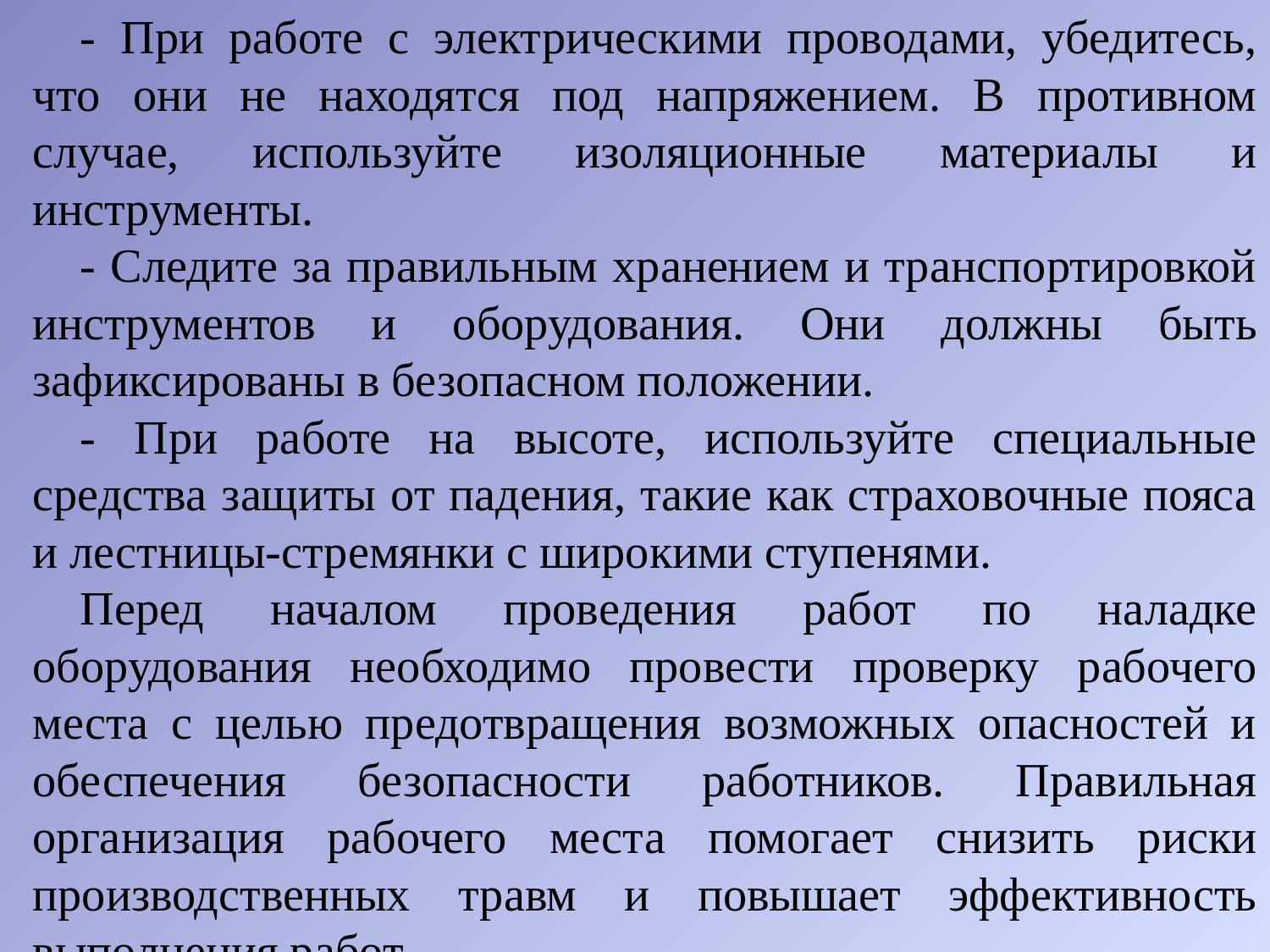

- При работе с электрическими проводами, убедитесь, что они не находятся под напряжением. В противном случае, используйте изоляционные материалы и инструменты.
- Следите за правильным хранением и транспортировкой инструментов и оборудования. Они должны быть зафиксированы в безопасном положении.
- При работе на высоте, используйте специальные средства защиты от падения, такие как страховочные пояса и лестницы-стремянки с широкими ступенями.
Перед началом проведения работ по наладке оборудования необходимо провести проверку рабочего места с целью предотвращения возможных опасностей и обеспечения безопасности работников. Правильная организация рабочего места помогает снизить риски производственных травм и повышает эффективность выполнения работ.